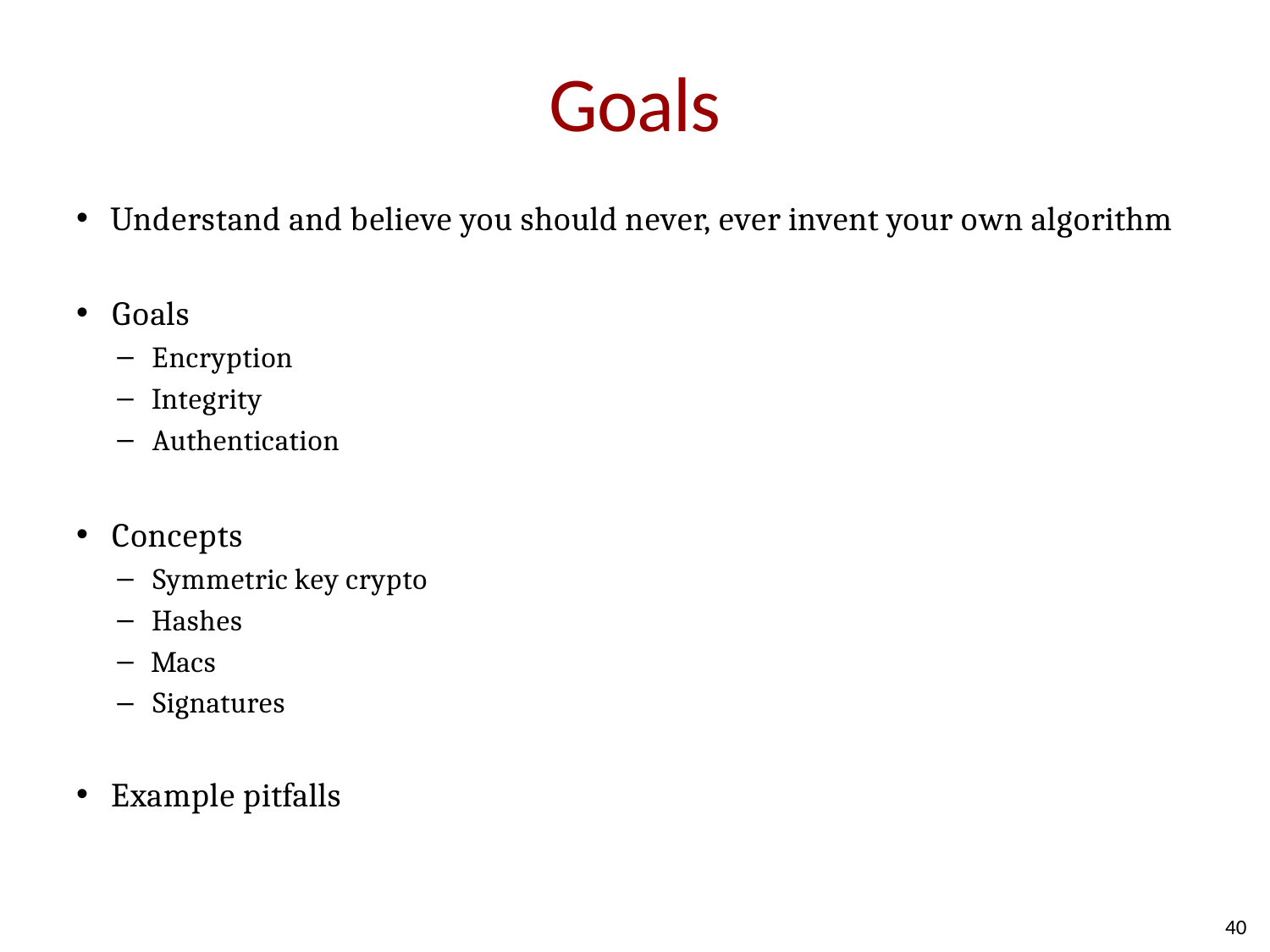

# Goals
Understand and believe you should never, ever invent your own algorithm

Goals
Encryption
Integrity
Authentication

Concepts
Symmetric key crypto
Hashes
Macs
Signatures

Example pitfalls
40